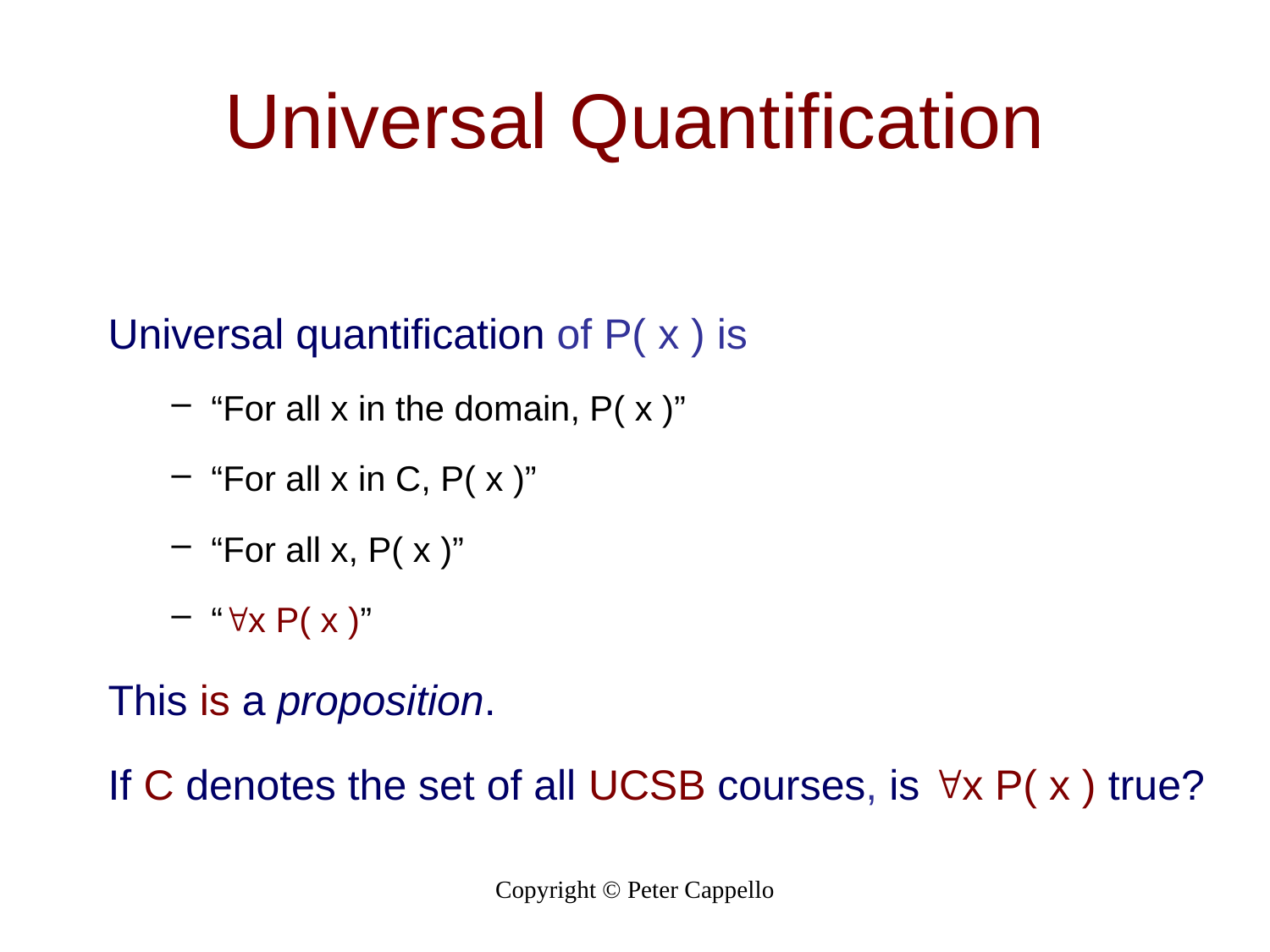

# Universal Quantification
Universal quantification of P( x ) is
“For all x in the domain, P( x )”
“For all x in C, P( x )”
“For all x, P( x )”
“∀x P( x )”
This is a proposition.
If C denotes the set of all UCSB courses, is ∀x P( x ) true?
Copyright © Peter Cappello